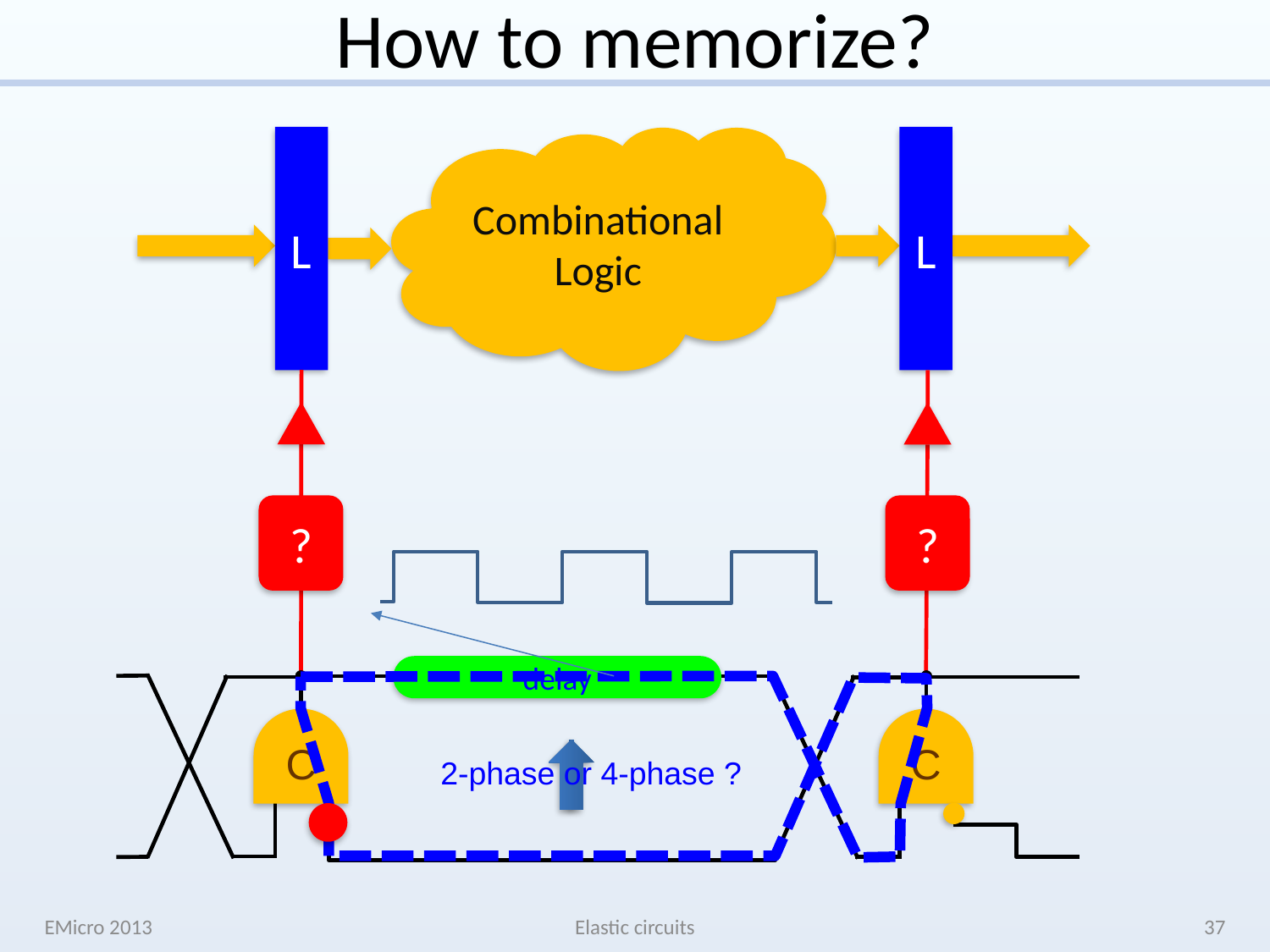

# How to memorize?
L

Combinational
Logic
L

?
?

delay

C

C

2-phase or 4-phase ?

EMicro 2013
Elastic circuits
37